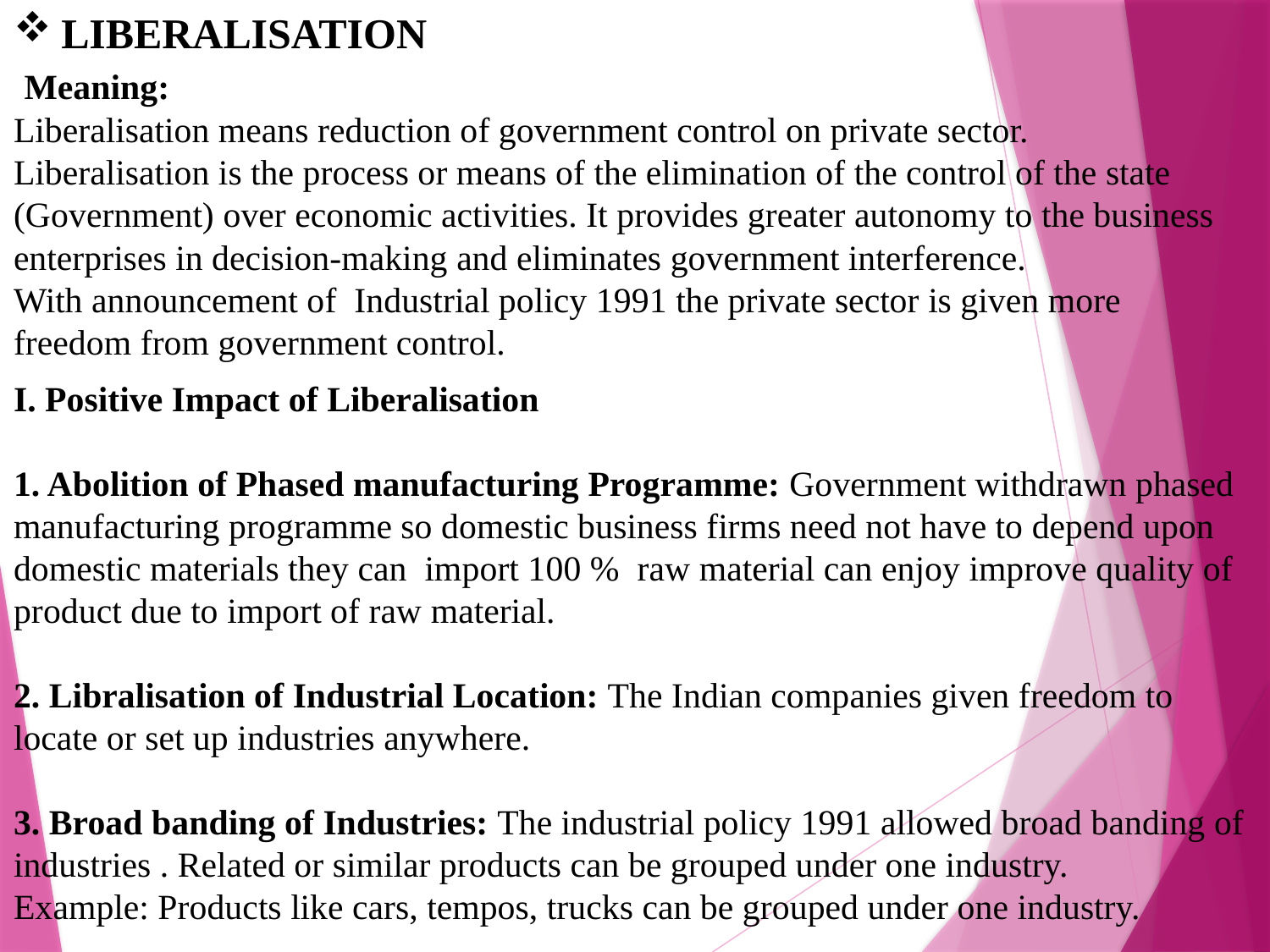

LIBERALISATION
 Meaning:
Liberalisation means reduction of government control on private sector.
Liberalisation is the process or means of the elimination of the control of the state (Government) over economic activities. It provides greater autonomy to the business enterprises in decision-making and eliminates government interference.
With announcement of  Industrial policy 1991 the private sector is given more freedom from government control.

I. Positive Impact of Liberalisation

1. Abolition of Phased manufacturing Programme: Government withdrawn phased manufacturing programme so domestic business firms need not have to depend upon domestic materials they can  import 100 %  raw material can enjoy improve quality of product due to import of raw material.

2. Libralisation of Industrial Location: The Indian companies given freedom to locate or set up industries anywhere.

3. Broad banding of Industries: The industrial policy 1991 allowed broad banding of industries . Related or similar products can be grouped under one industry.
Example: Products like cars, tempos, trucks can be grouped under one industry.